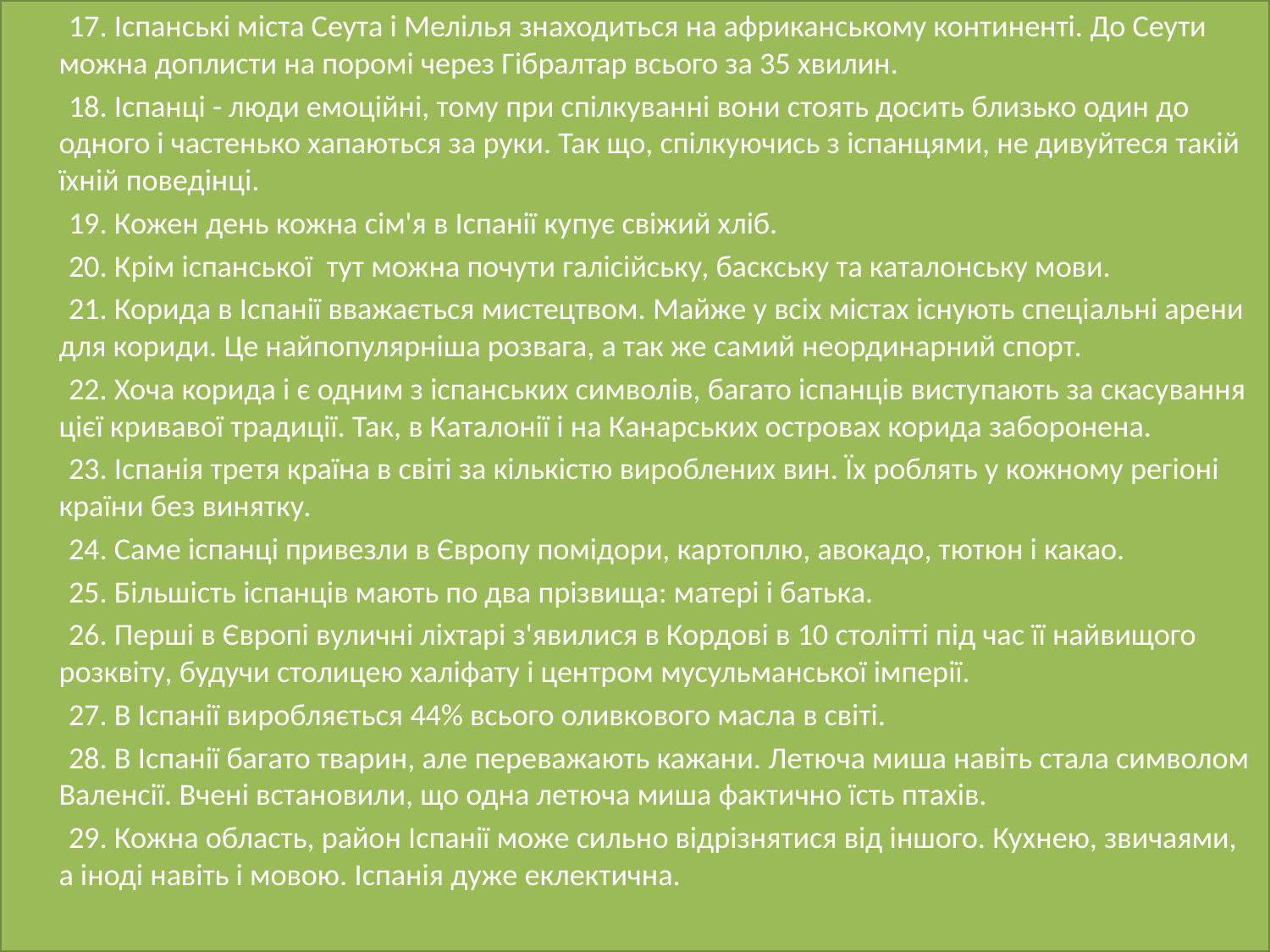

17. Іспанські міста Сеута і Мелілья знаходиться на африканському континенті. До Сеути можна доплисти на поромі через Гібралтар всього за 35 хвилин.
        18. Іспанці - люди емоційні, тому при спілкуванні вони стоять досить близько один до одного і частенько хапаються за руки. Так що, спілкуючись з іспанцями, не дивуйтеся такій їхній поведінці.
        19. Кожен день кожна сім'я в Іспанії купує свіжий хліб.
        20. Крім іспанської  тут можна почути галісійську, баскську та каталонську мови.
        21. Корида в Іспанії вважається мистецтвом. Майже у всіх містах існують спеціальні арени для кориди. Це найпопулярніша розвага, а так же самий неординарний спорт.
        22. Хоча корида і є одним з іспанських символів, багато іспанців виступають за скасування цієї кривавої традиції. Так, в Каталонії і на Канарських островах корида заборонена.
        23. Іспанія третя країна в світі за кількістю вироблених вин. Їх роблять у кожному регіоні країни без винятку.
        24. Саме іспанці привезли в Європу помідори, картоплю, авокадо, тютюн і какао.
        25. Більшість іспанців мають по два прізвища: матері і батька.
        26. Перші в Європі вуличні ліхтарі з'явилися в Кордові в 10 столітті під час її найвищого розквіту, будучи столицею халіфату і центром мусульманської імперії.
        27. В Іспанії виробляється 44% всього оливкового масла в світі.
        28. В Іспанії багато тварин, але переважають кажани. Летюча миша навіть стала символом Валенсії. Вчені встановили, що одна летюча миша фактично їсть птахів.
        29. Кожна область, район Іспанії може сильно відрізнятися від іншого. Кухнею, звичаями, а іноді навіть і мовою. Іспанія дуже еклектична.